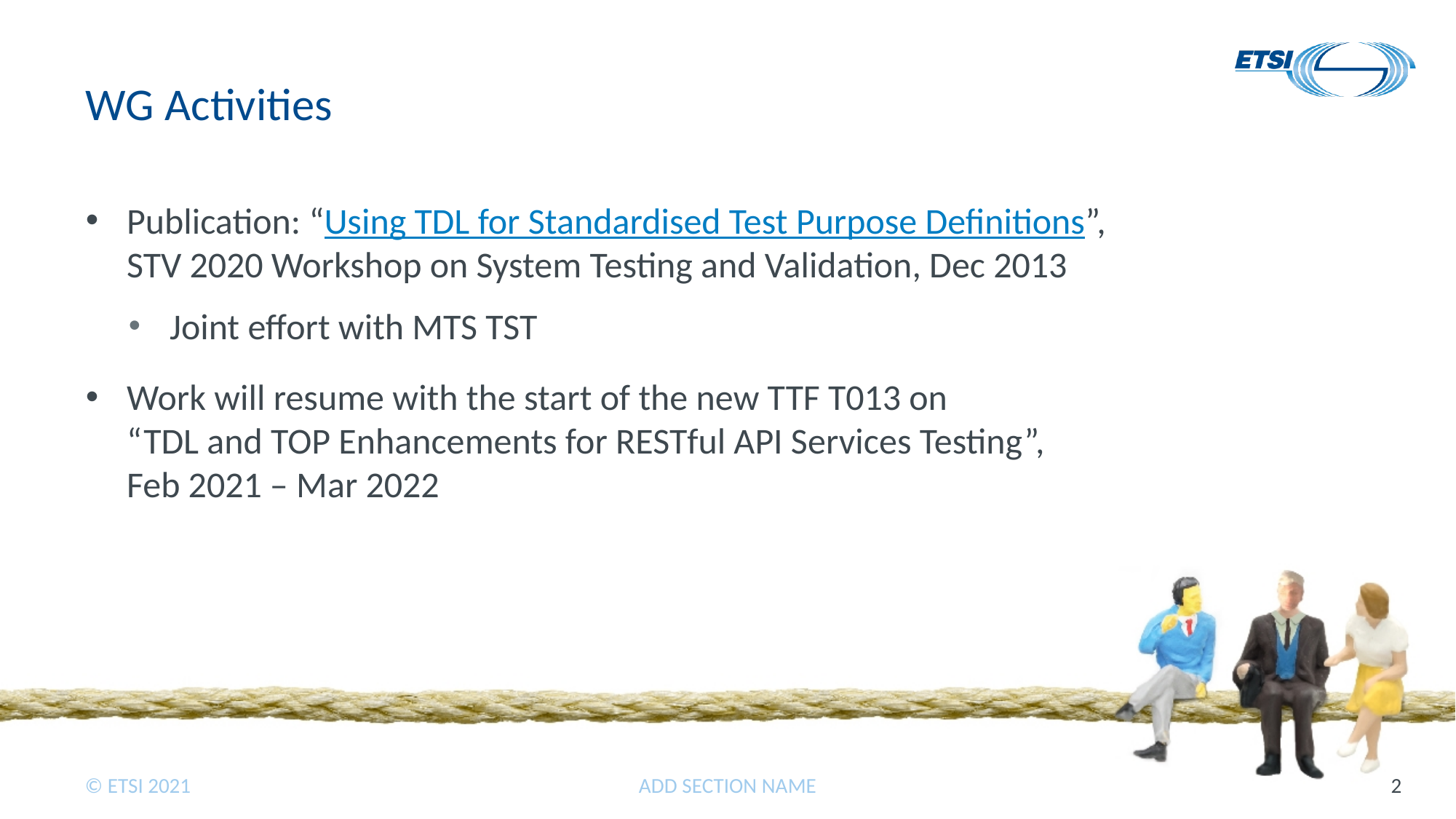

# WG Activities
Publication: “Using TDL for Standardised Test Purpose Definitions”, STV 2020 Workshop on System Testing and Validation, Dec 2013
Joint effort with MTS TST
Work will resume with the start of the new TTF T013 on
“TDL and TOP Enhancements for RESTful API Services Testing”,
Feb 2021 – Mar 2022
ADD SECTION NAME